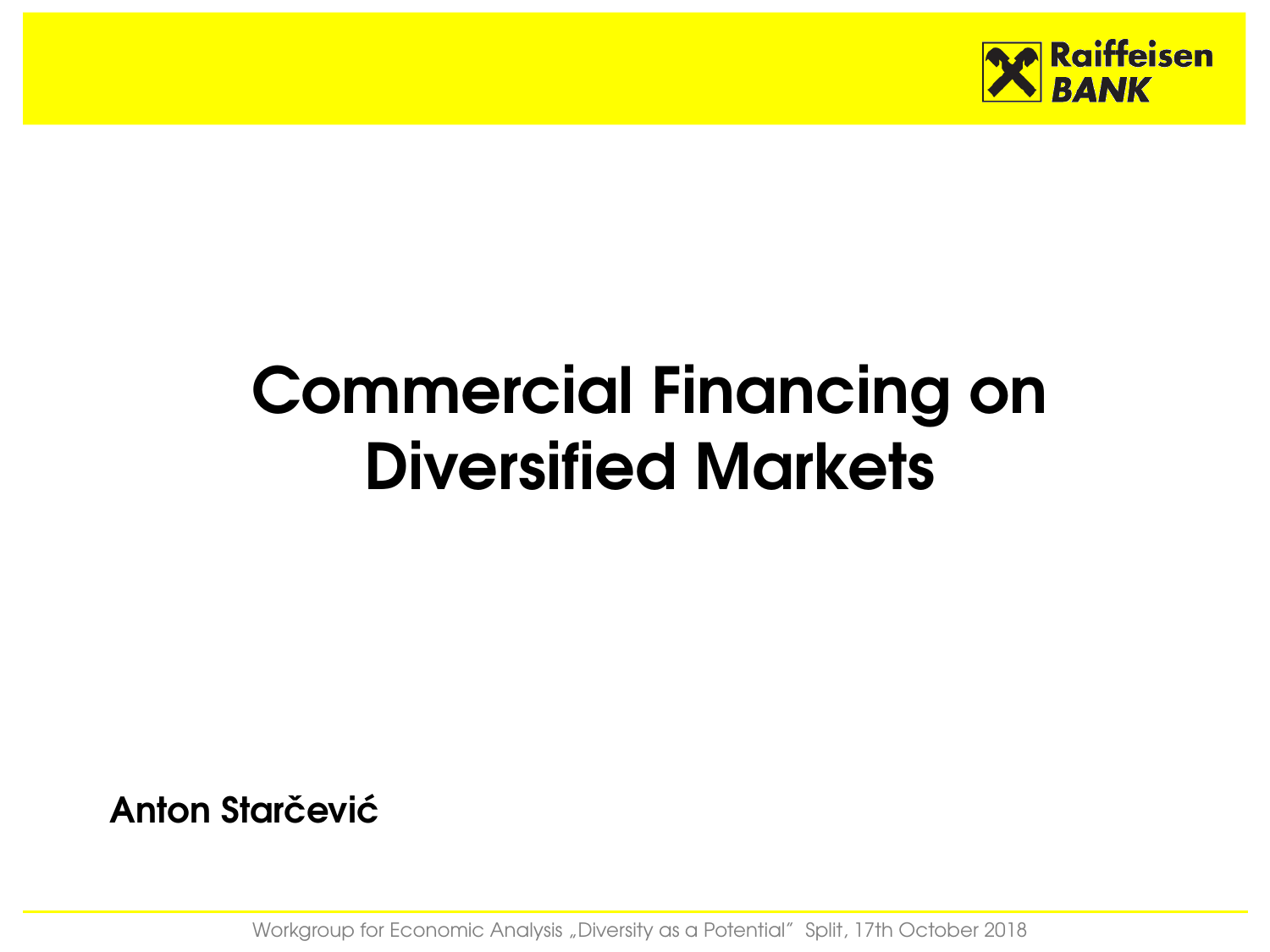

# Commercial Financing on Diversified Markets
Anton Starčević
Workgroup for Economic Analysis „Diversity as a Potential”  Split, 17th October 2018